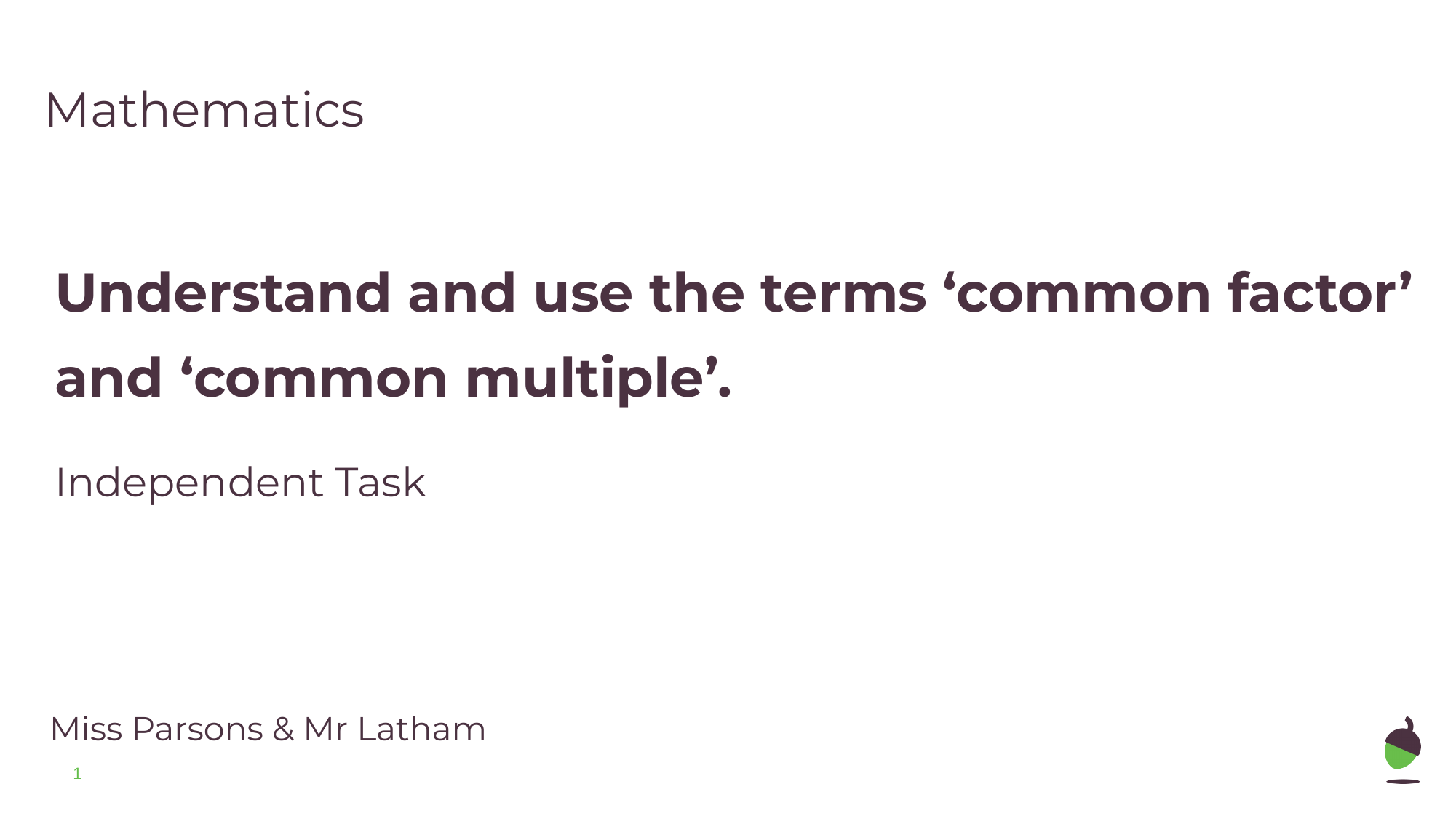

Mathematics
Understand and use the terms ‘common factor’ and ‘common multiple’.

Independent Task
Miss Parsons & Mr Latham
1